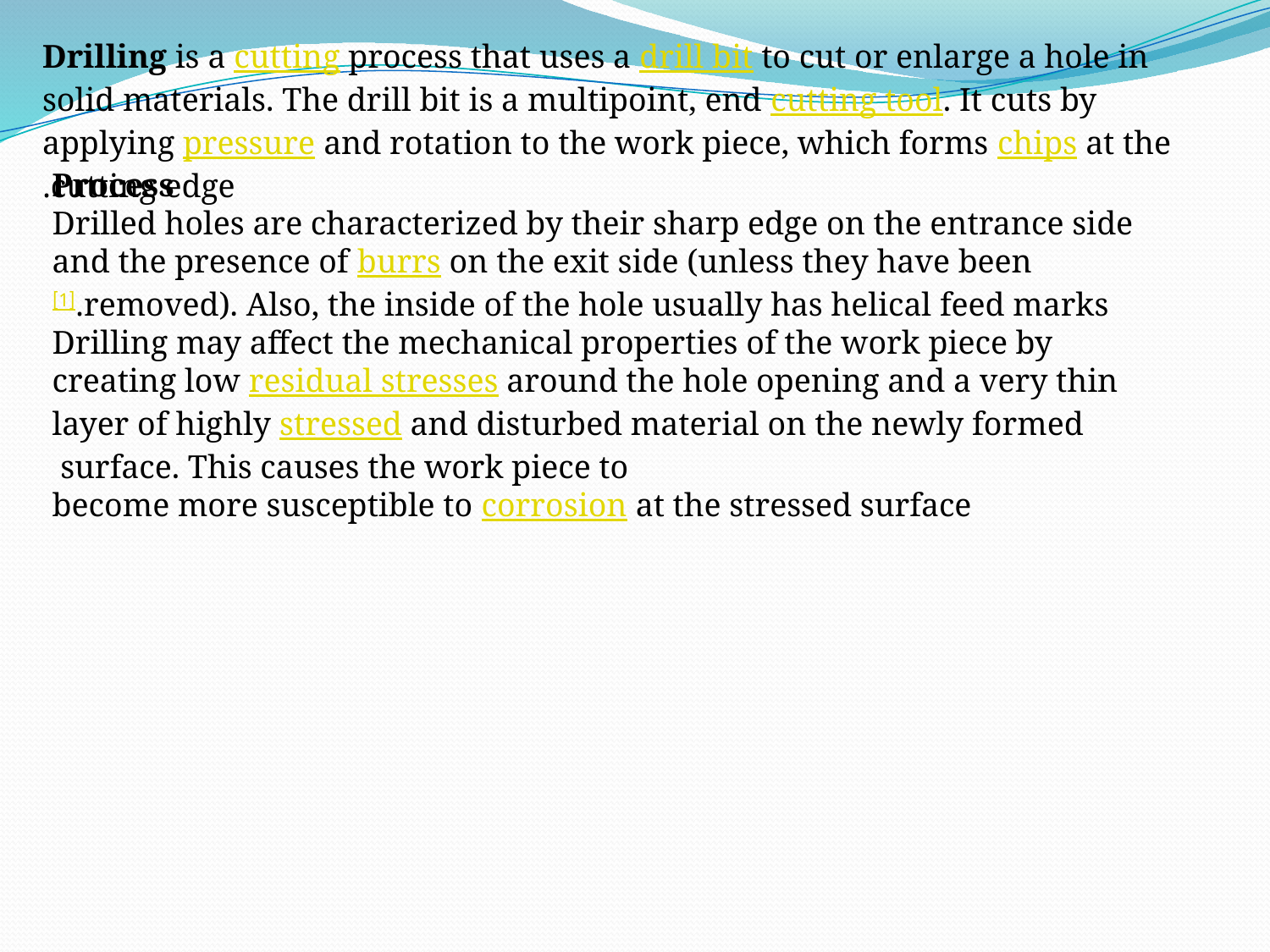

Drilling is a cutting process that uses a drill bit to cut or enlarge a hole in solid materials. The drill bit is a multipoint, end cutting tool. It cuts by applying pressure and rotation to the work piece, which forms chips at the cutting edge.

Process
Drilled holes are characterized by their sharp edge on the entrance side and the presence of burrs on the exit side (unless they have been removed). Also, the inside of the hole usually has helical feed marks.[1]
Drilling may affect the mechanical properties of the work piece by creating low residual stresses around the hole opening and a very thin layer of highly stressed and disturbed material on the newly formed surface. This causes the work piece to
become more susceptible to corrosion at the stressed surface